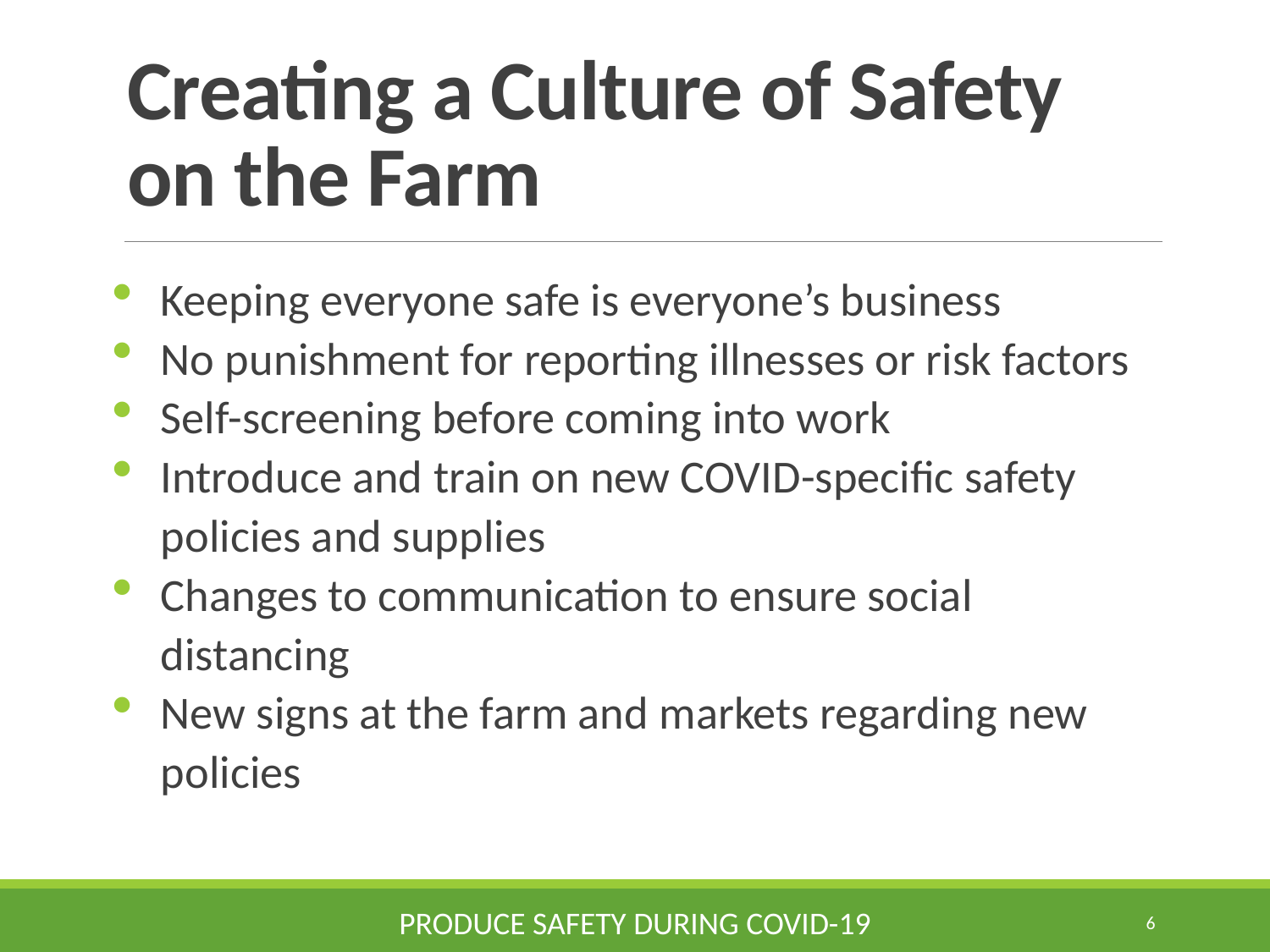

# Creating a Culture of Safety on the Farm
Keeping everyone safe is everyone’s business
No punishment for reporting illnesses or risk factors
Self-screening before coming into work
Introduce and train on new COVID-specific safety policies and supplies
Changes to communication to ensure social distancing
New signs at the farm and markets regarding new policies

Produce Safety during COVID-19
6